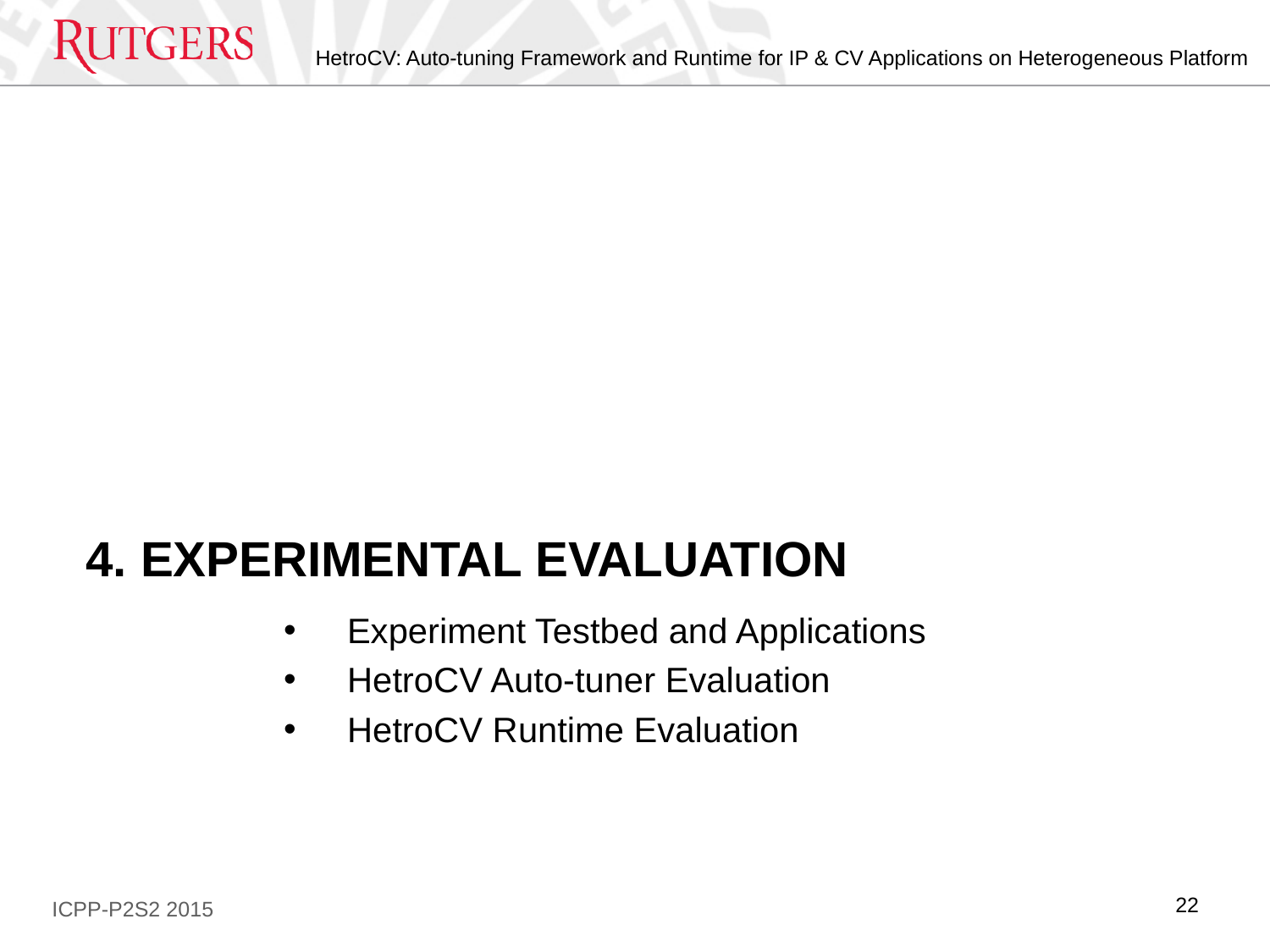

# 4. Experimental evaluation
Experiment Testbed and Applications
HetroCV Auto-tuner Evaluation
HetroCV Runtime Evaluation